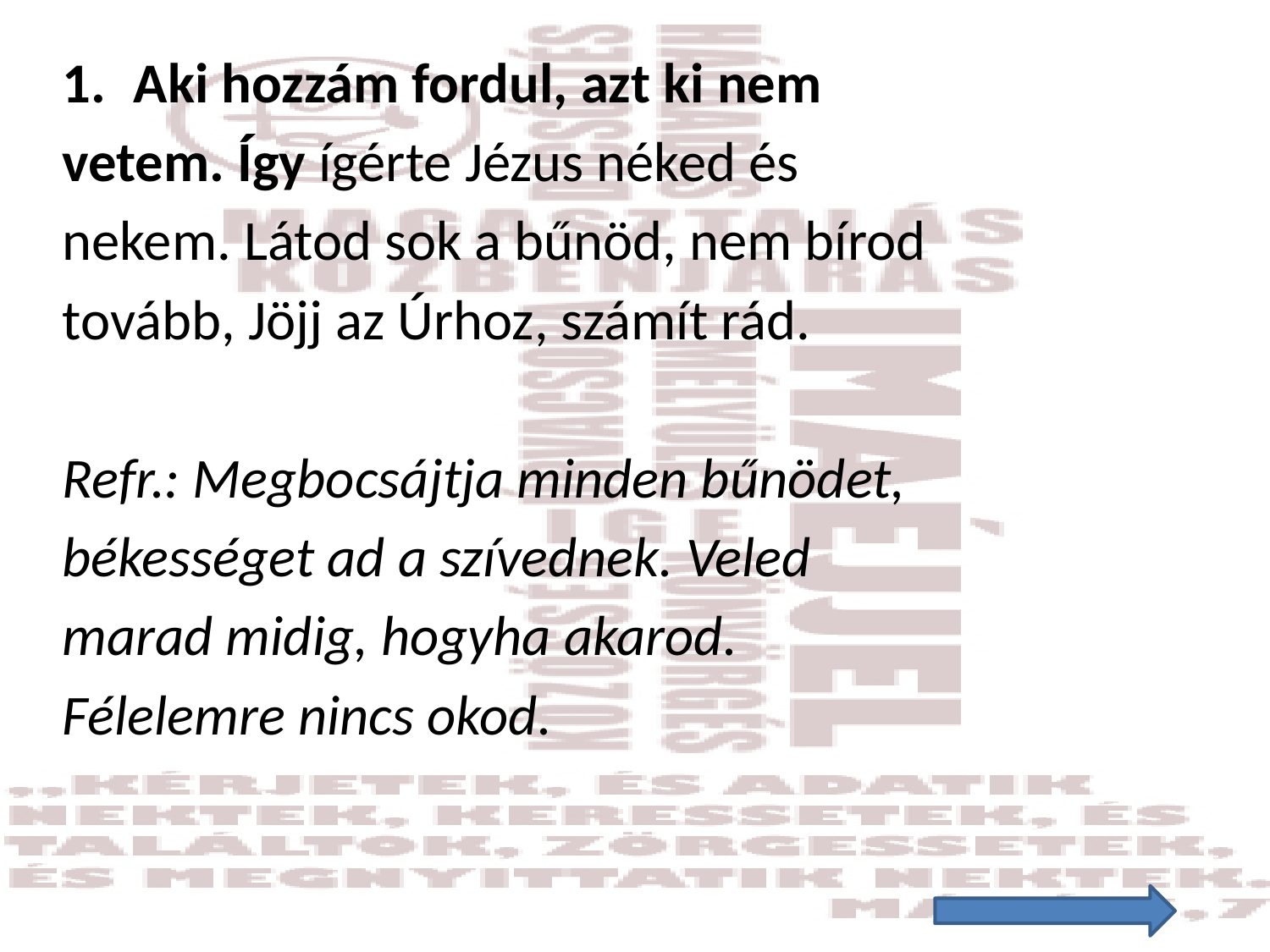

#
Aki hozzám fordul, azt ki nem
vetem. Így ígérte Jézus néked és
nekem. Látod sok a bűnöd, nem bírod
tovább, Jöjj az Úrhoz, számít rád.

Refr.: Megbocsájtja minden bűnödet,
békességet ad a szívednek. Veled
marad midig, hogyha akarod.
Félelemre nincs okod.